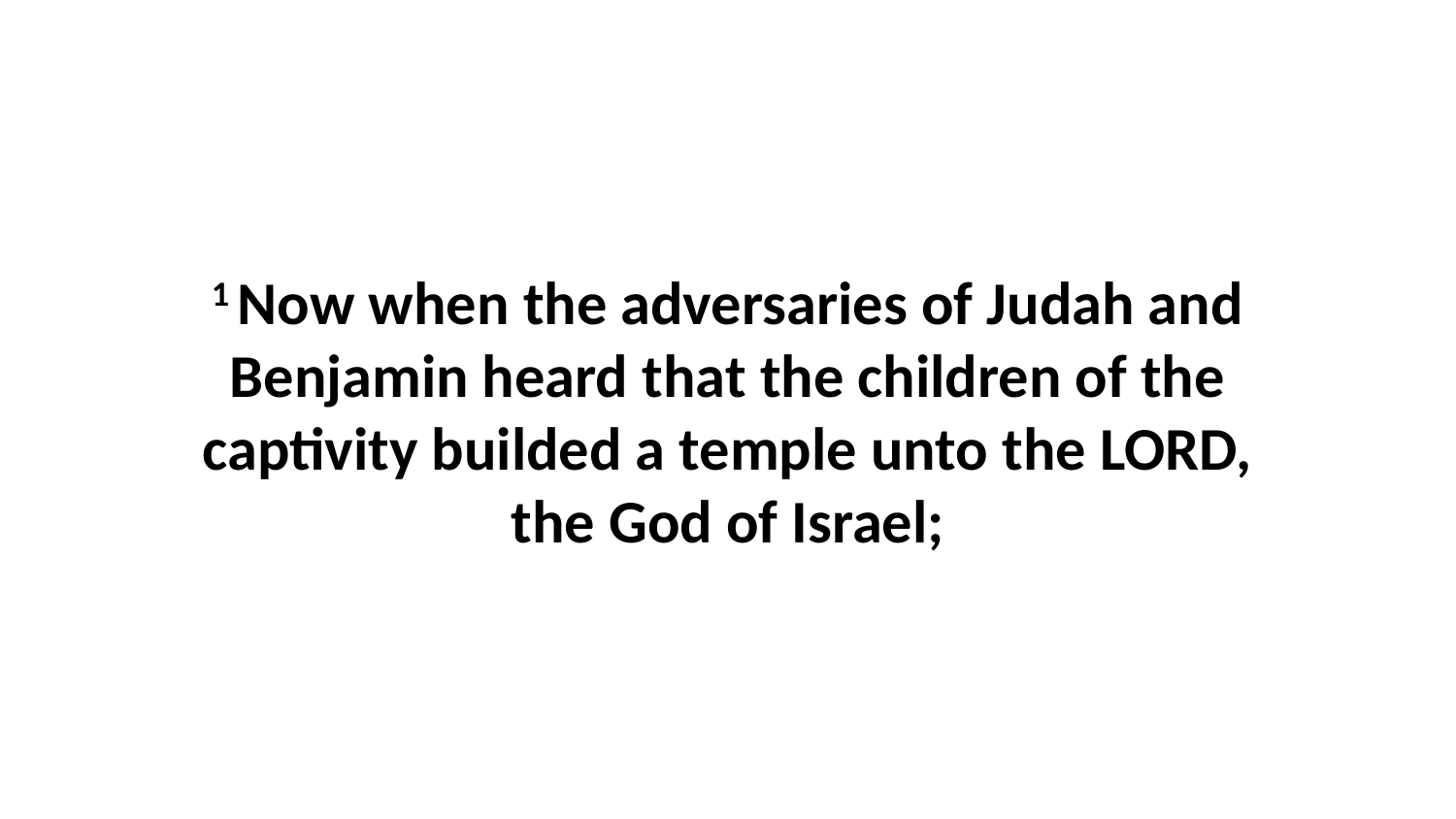

1 Now when the adversaries of Judah and Benjamin heard that the children of the captivity builded a temple unto the LORD, the God of Israel;